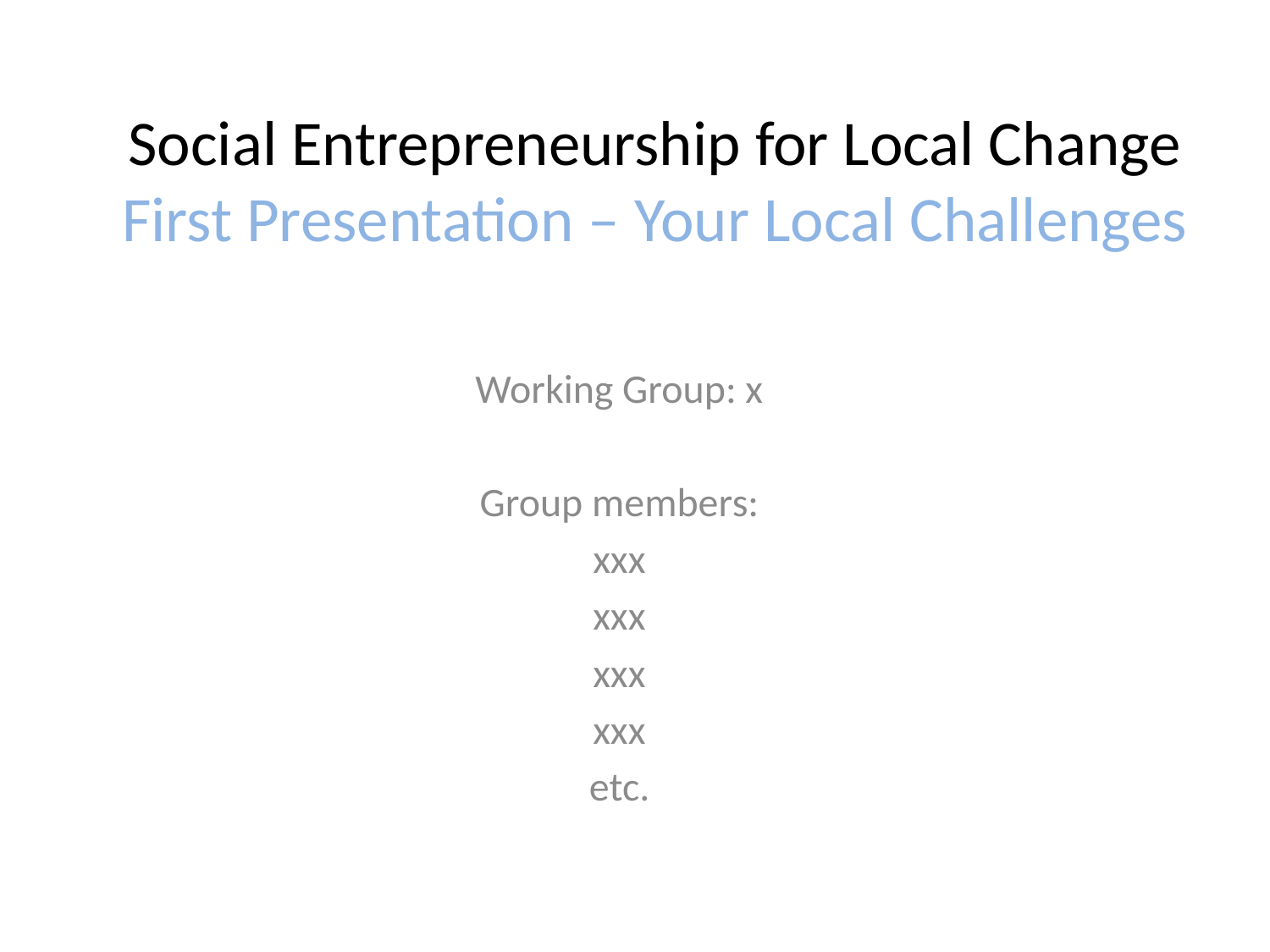

# Social Entrepreneurship for Local Change First Presentation – Your Local Challenges
Working Group: x

Group members:
xxx
xxx
xxx
xxx
etc.